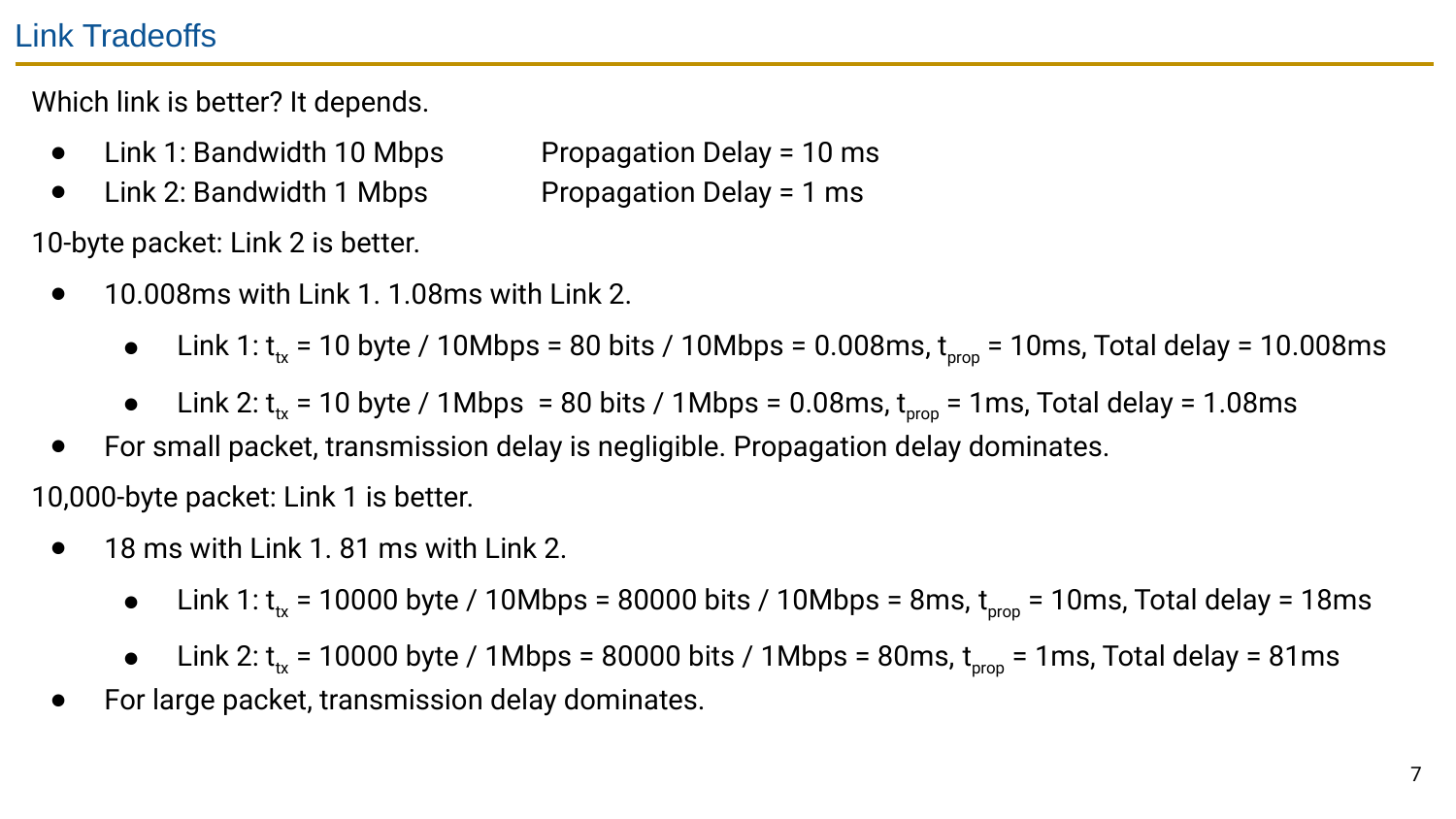

# Link Tradeoffs
Which link is better? It depends.
Link 1: Bandwidth 10 Mbps	Propagation Delay = 10 ms
Link 2: Bandwidth 1 Mbps	Propagation Delay = 1 ms
10-byte packet: Link 2 is better.
10.008ms with Link 1. 1.08ms with Link 2.
Link 1: ttx = 10 byte / 10Mbps = 80 bits / 10Mbps = 0.008ms, tprop = 10ms, Total delay = 10.008ms
Link 2: ttx = 10 byte / 1Mbps  = 80 bits / 1Mbps = 0.08ms, tprop = 1ms, Total delay = 1.08ms
For small packet, transmission delay is negligible. Propagation delay dominates.
10,000-byte packet: Link 1 is better.
18 ms with Link 1. 81 ms with Link 2.
Link 1: ttx = 10000 byte / 10Mbps = 80000 bits / 10Mbps = 8ms, tprop = 10ms, Total delay = 18ms
Link 2: ttx = 10000 byte / 1Mbps = 80000 bits / 1Mbps = 80ms, tprop = 1ms, Total delay = 81ms
For large packet, transmission delay dominates.
7